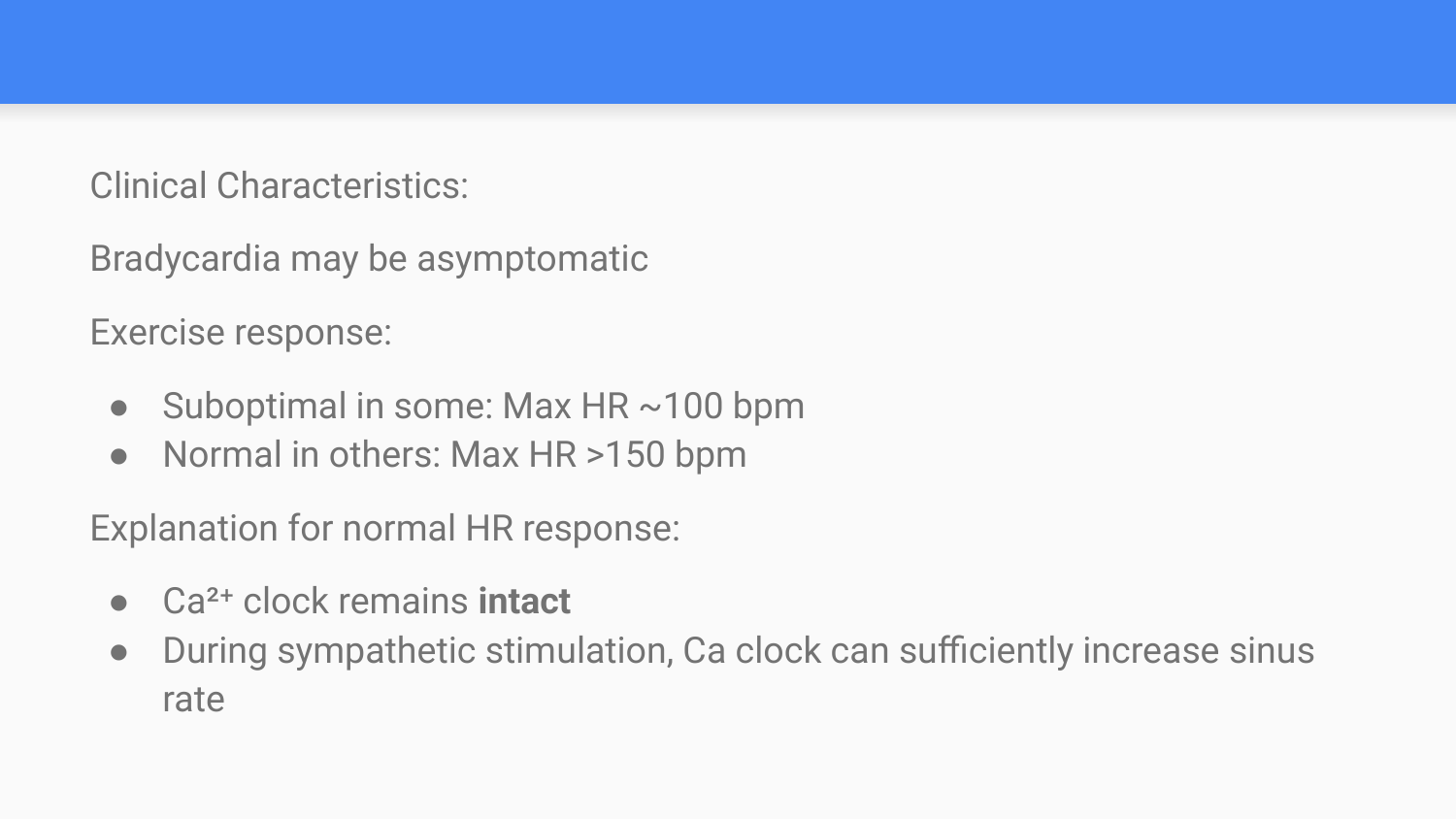

#
Clinical Characteristics:
Bradycardia may be asymptomatic
Exercise response:
Suboptimal in some: Max HR ~100 bpm
Normal in others: Max HR >150 bpm
Explanation for normal HR response:
Ca²⁺ clock remains intact
During sympathetic stimulation, Ca clock can sufficiently increase sinus rate